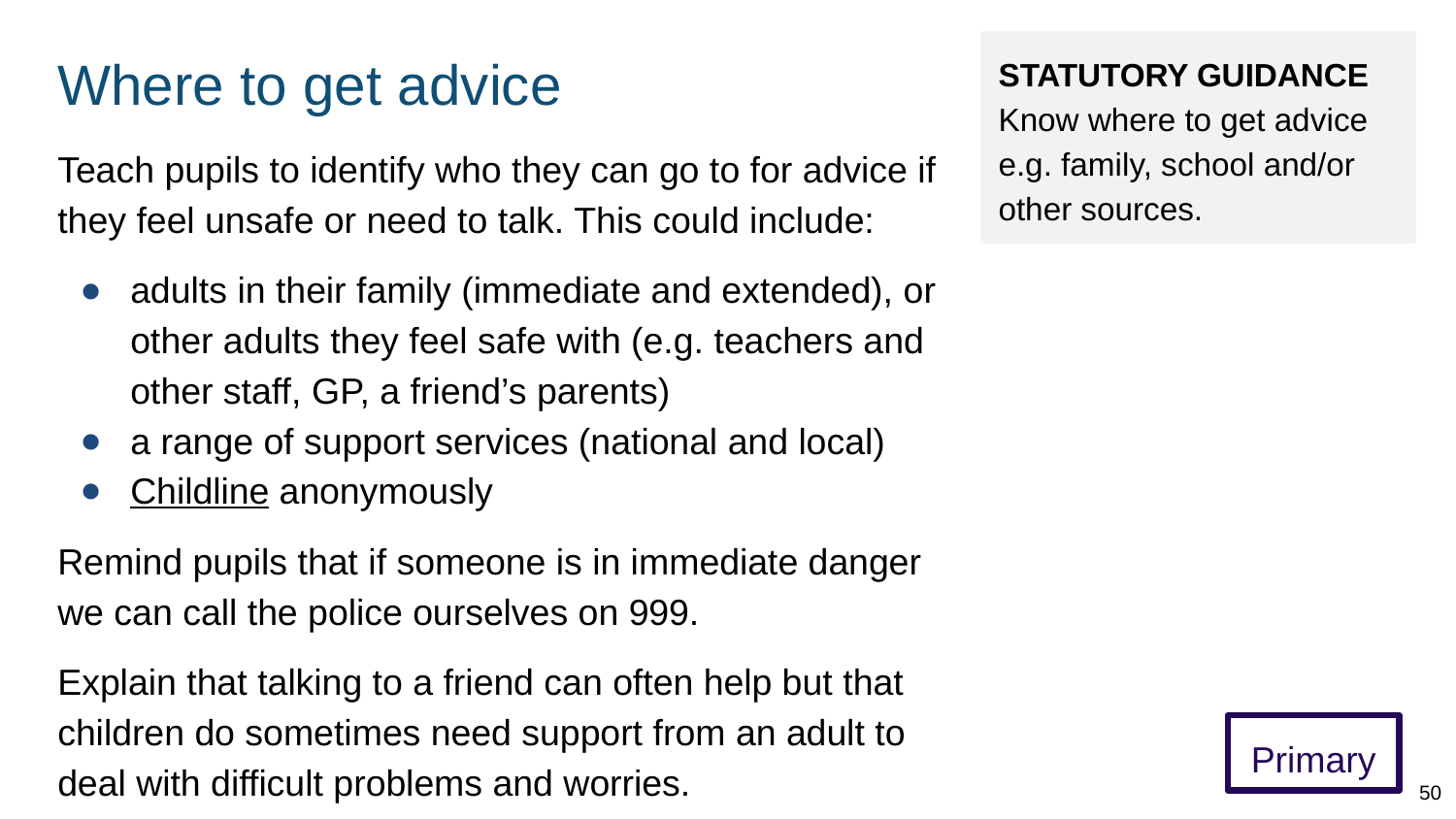

# Where to get advice

STATUTORY GUIDANCE
Know where to get advice e.g. family, school and/or other sources.

Teach pupils to identify who they can go to for advice if they feel unsafe or need to talk. This could include:
adults in their family (immediate and extended), or other adults they feel safe with (e.g. teachers and other staff, GP, a friend’s parents)
a range of support services (national and local)
Childline anonymously
Remind pupils that if someone is in immediate danger we can call the police ourselves on 999.
Explain that talking to a friend can often help but that children do sometimes need support from an adult to deal with difficult problems and worries.
Primary
50